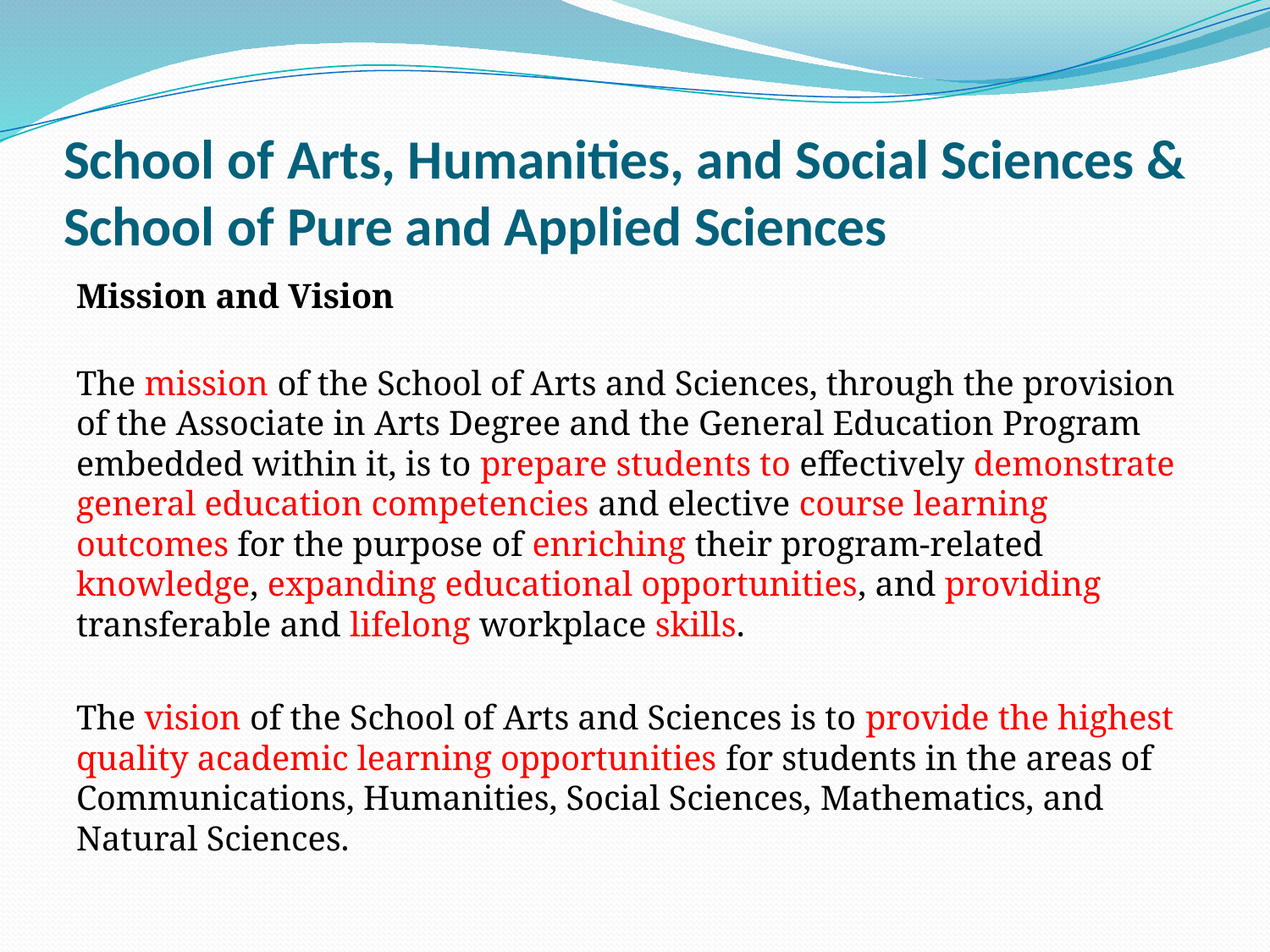

# School of Arts, Humanities, and Social Sciences & School of Pure and Applied Sciences
Mission and Vision
The mission of the School of Arts and Sciences, through the provision of the Associate in Arts Degree and the General Education Program embedded within it, is to prepare students to effectively demonstrate general education competencies and elective course learning outcomes for the purpose of enriching their program-related knowledge, expanding educational opportunities, and providing transferable and lifelong workplace skills.

The vision of the School of Arts and Sciences is to provide the highest quality academic learning opportunities for students in the areas of Communications, Humanities, Social Sciences, Mathematics, and Natural Sciences.